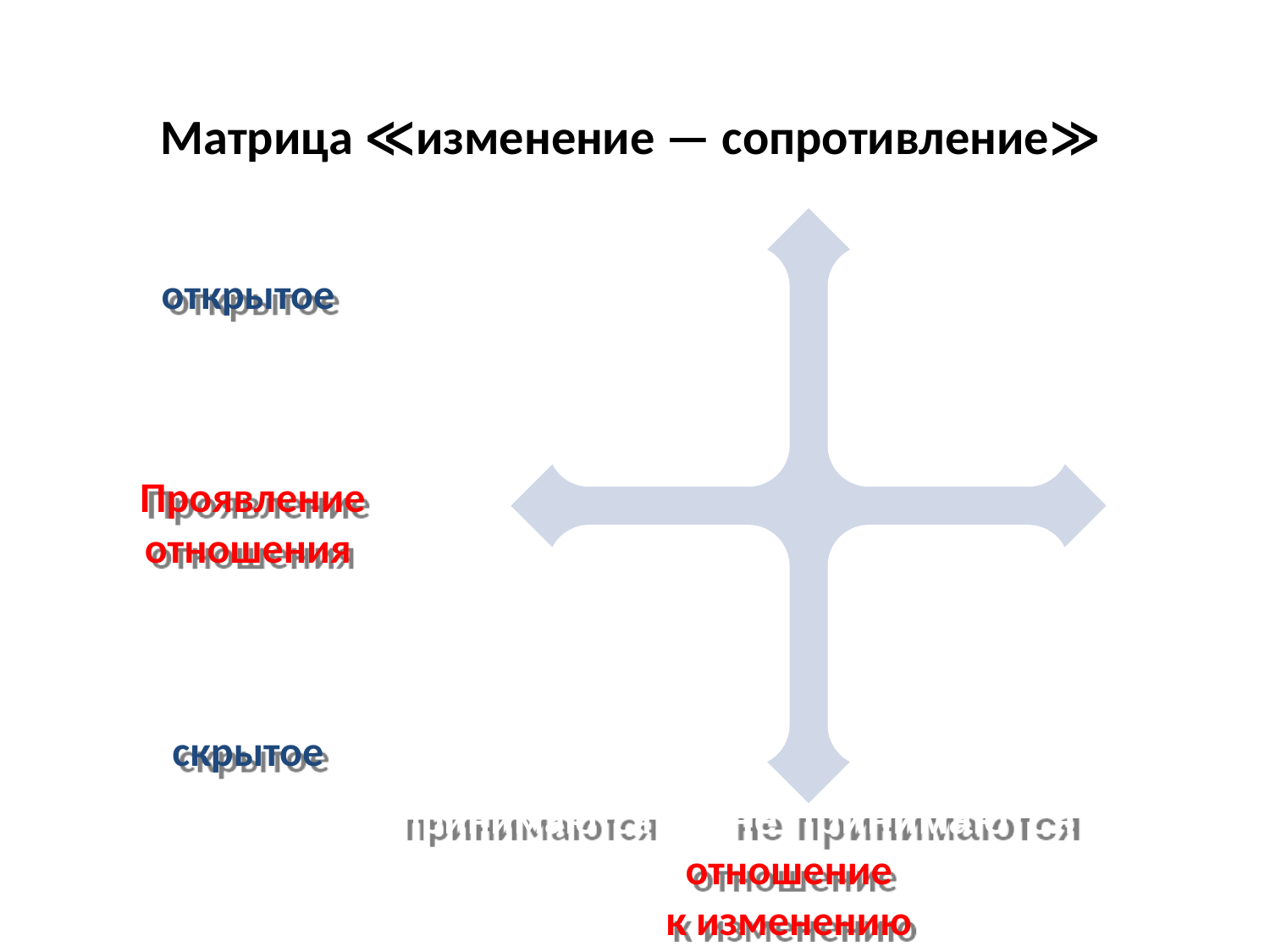

# Матрица ≪изменение — сопротивление≫
сторонник
противник
пассивный сторонник
опасный элемент
открытое

 Проявление отношения

скрытое
   принимаются        не принимаются
отношение
к изменению